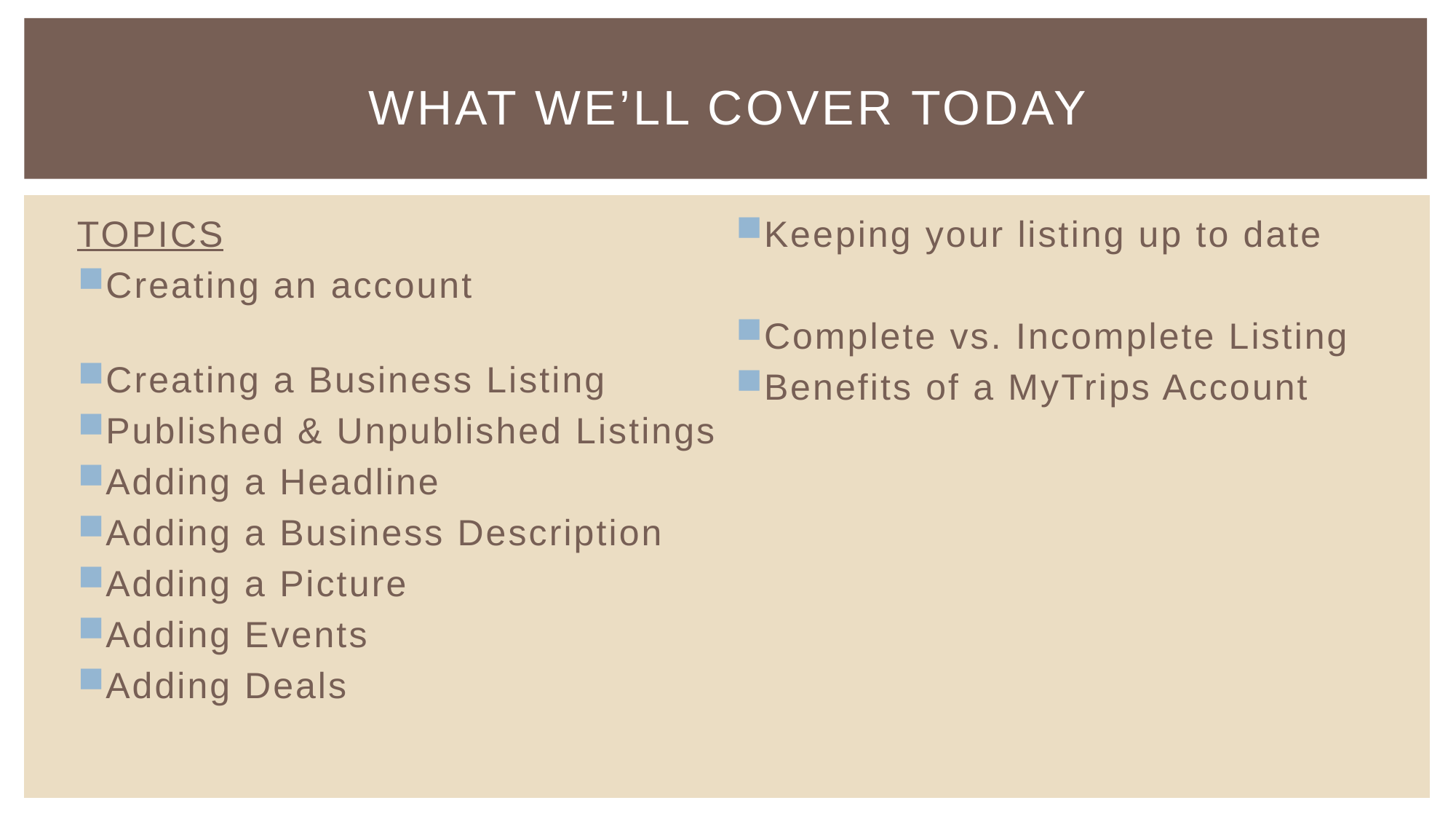

# WHAT WE’LL COVER TODAY
TOPICS
Creating an account
Creating a Business Listing
Published & Unpublished Listings
Adding a Headline
Adding a Business Description
Adding a Picture
Adding Events
Adding Deals
Keeping your listing up to date

Complete vs. Incomplete Listing
Benefits of a MyTrips Account